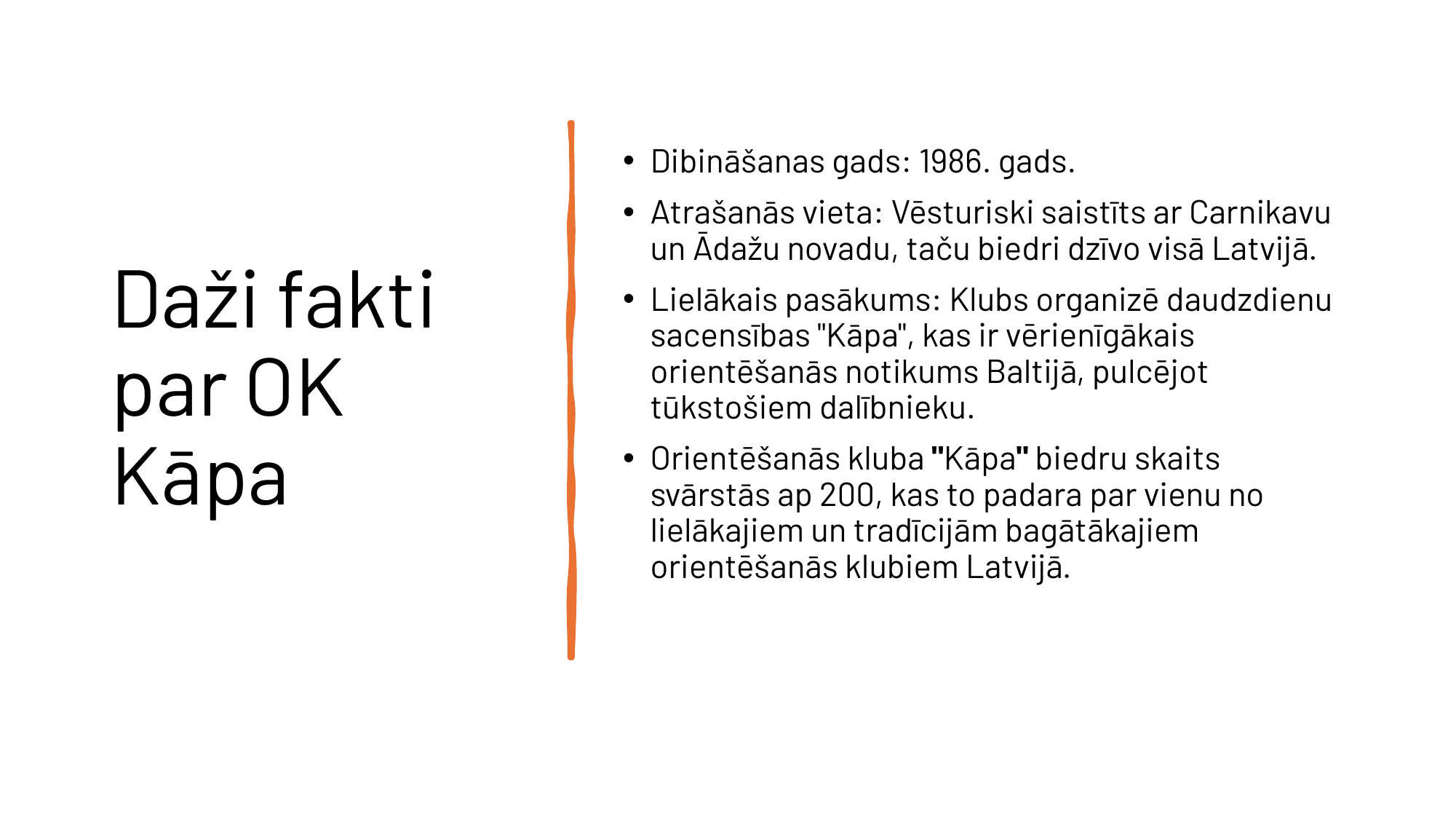

# Daži fakti par OK Kāpa
Dibināšanas gads: 1986. gads.
Atrašanās vieta: Vēsturiski saistīts ar Carnikavu un Ādažu novadu, taču biedri dzīvo visā Latvijā.
Lielākais pasākums: Klubs organizē daudzdienu sacensības "Kāpa", kas ir vērienīgākais orientēšanās notikums Baltijā, pulcējot tūkstošiem dalībnieku.
Orientēšanās kluba "Kāpa" biedru skaits svārstās ap 200, kas to padara par vienu no lielākajiem un tradīcijām bagātākajiem orientēšanās klubiem Latvijā.